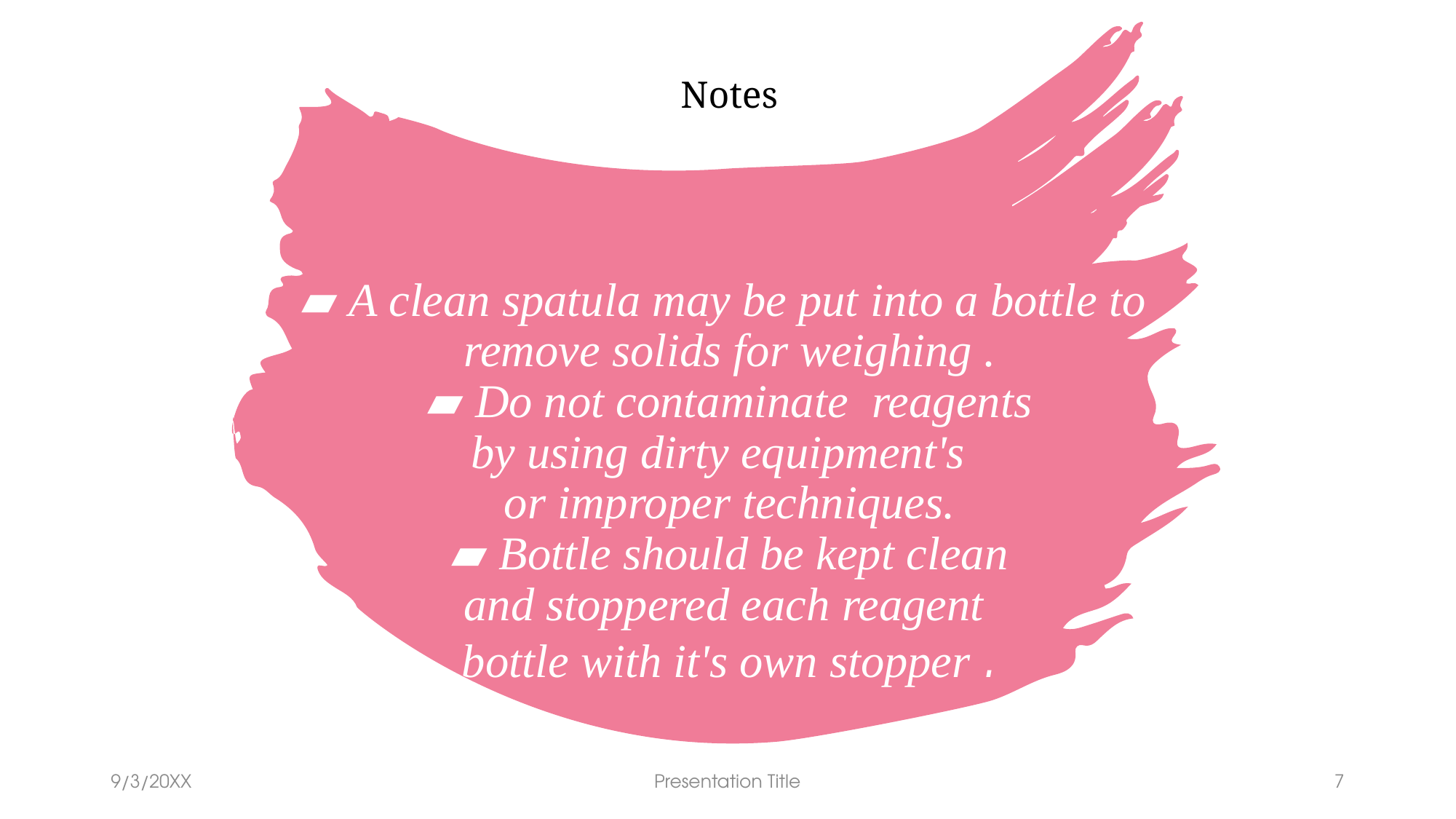

Notes
# ▰ A clean spatula may be put into a bottle to remove solids for weighing . ▰ Do not contaminate  reagents by using dirty equipment's or improper techniques. ▰ Bottle should be kept clean and stoppered each reagent bottle with it's own stopper .
9/3/20XX
Presentation Title
7